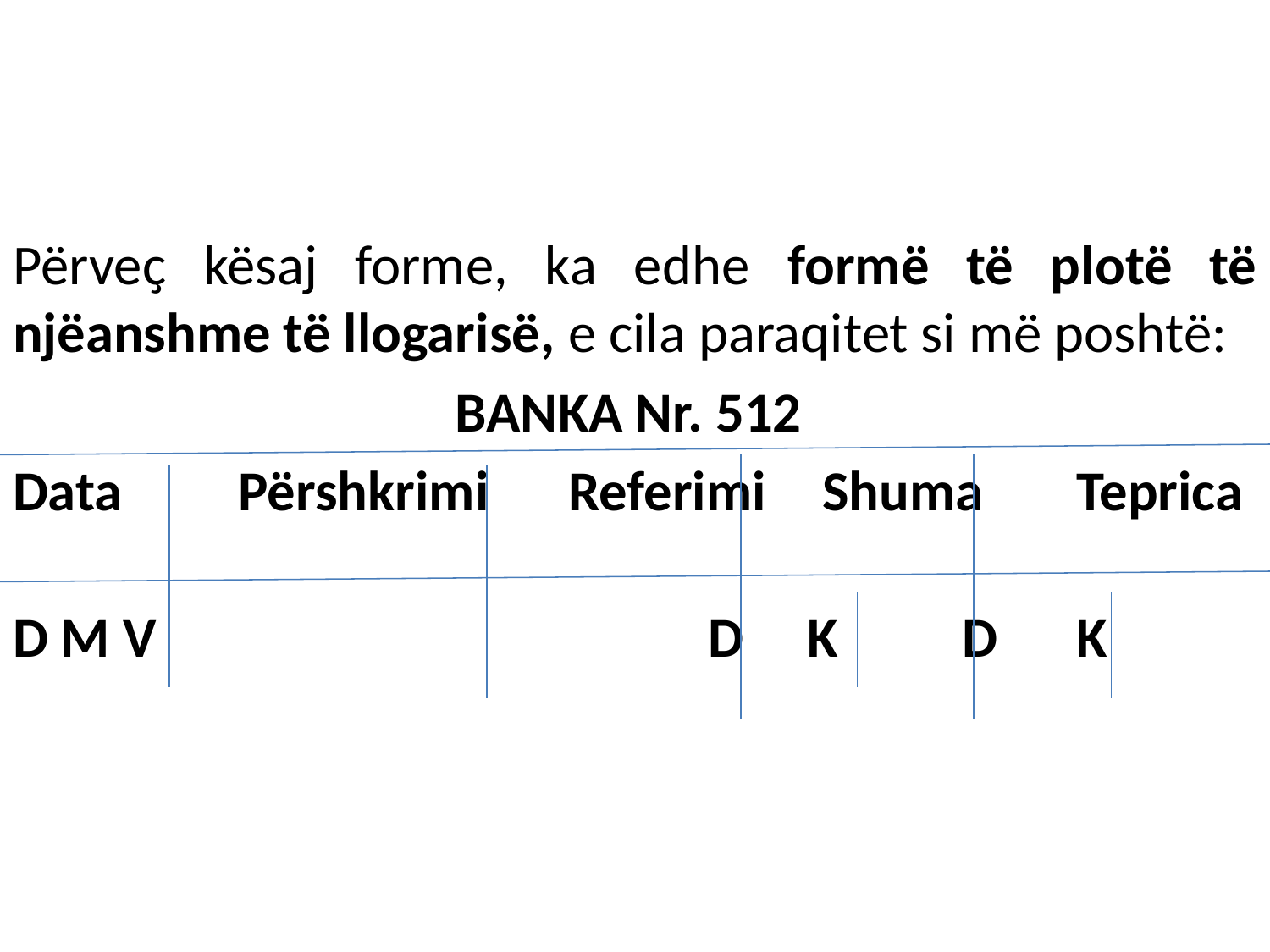

#
Përveҫ kësaj forme, ka edhe formë të plotë të njëanshme të llogarisë, e cila paraqitet si më poshtë:
BANKA Nr. 512
Data 	    Përshkrimi 	Referimi 	Shuma 	Teprica
D M V 	                                         D     K	 D 	K